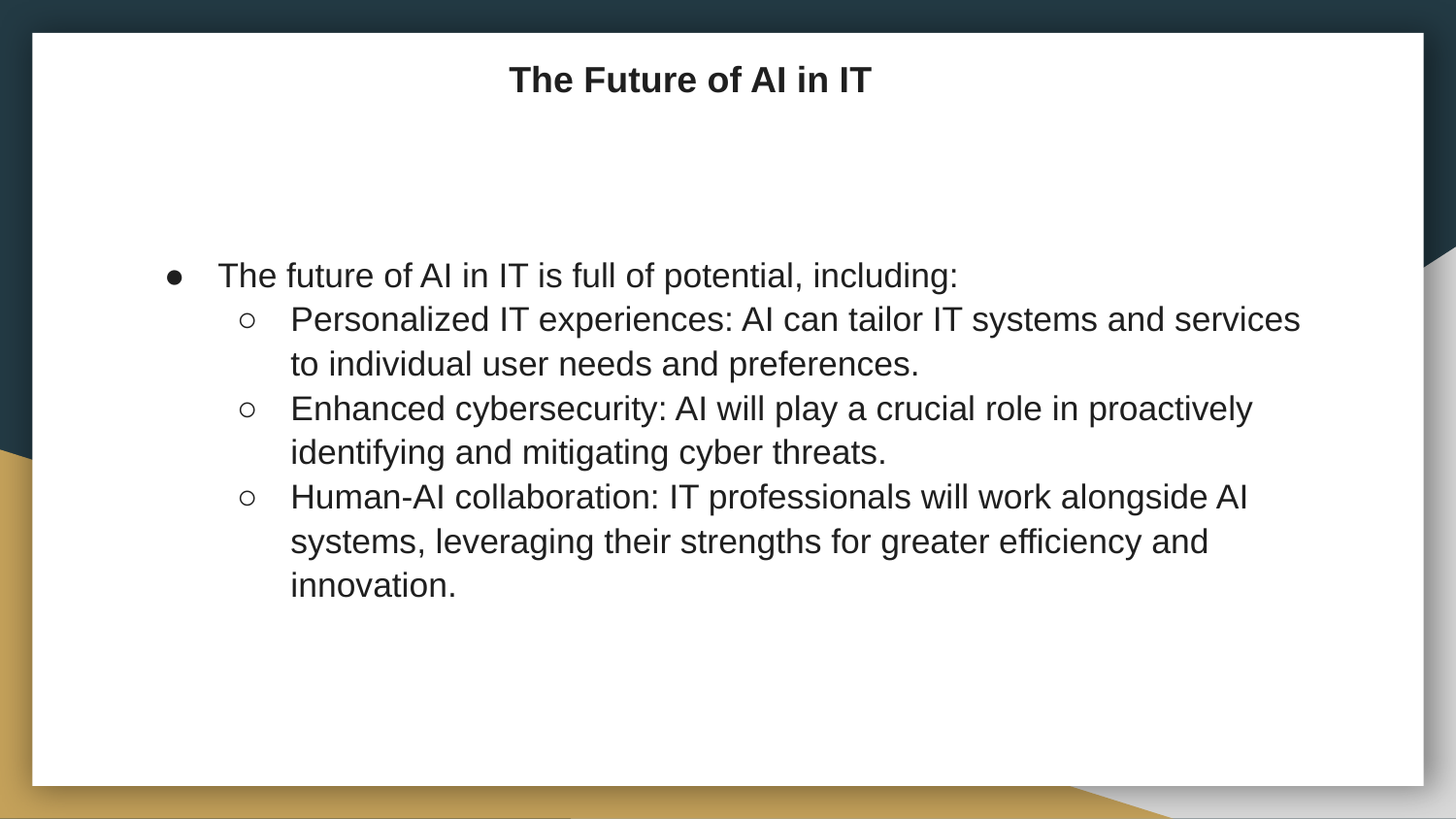

# The Future of AI in IT
The future of AI in IT is full of potential, including:
Personalized IT experiences: AI can tailor IT systems and services to individual user needs and preferences.
Enhanced cybersecurity: AI will play a crucial role in proactively identifying and mitigating cyber threats.
Human-AI collaboration: IT professionals will work alongside AI systems, leveraging their strengths for greater efficiency and innovation.